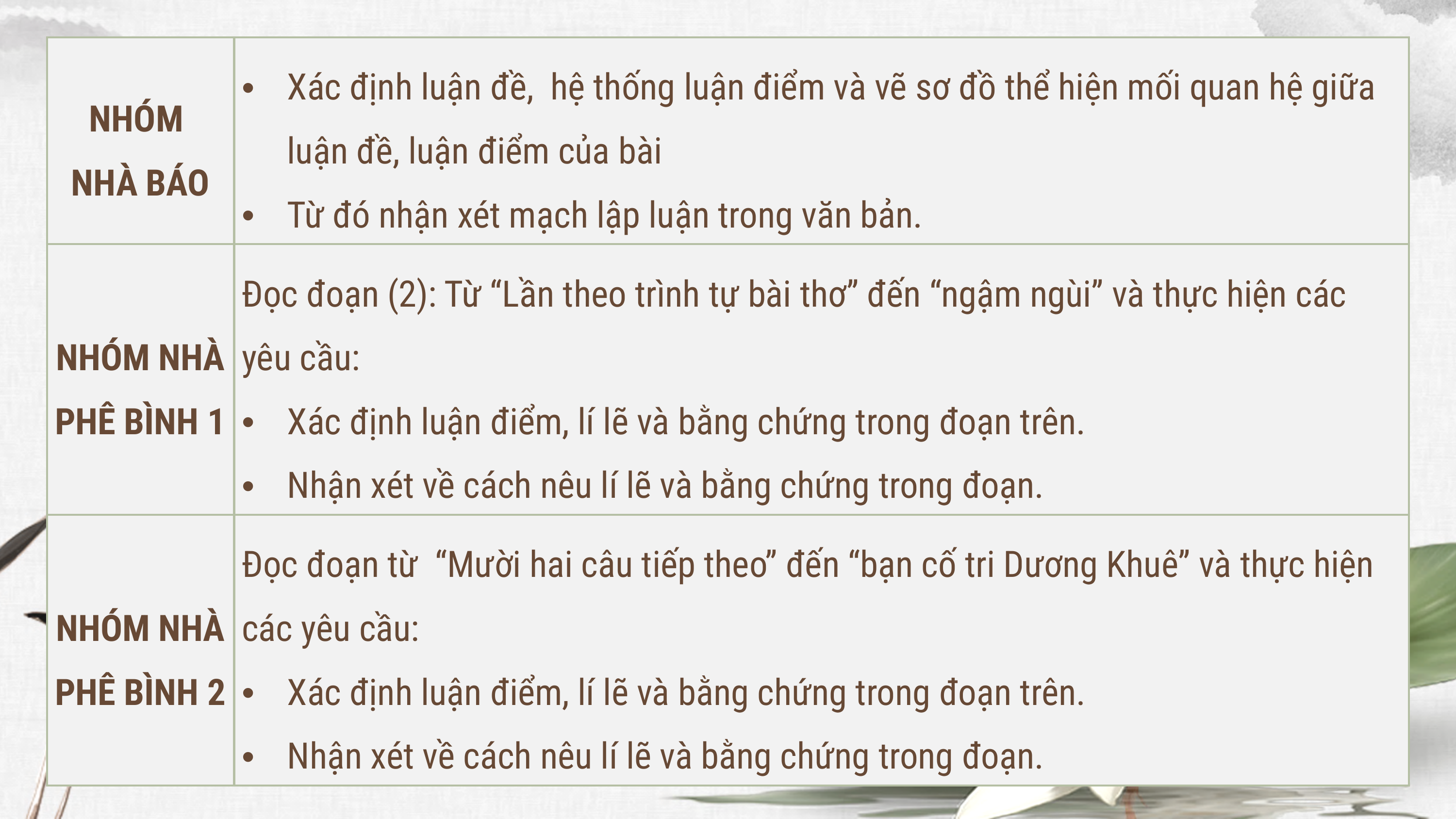

| NHÓM NHÀ BÁO | Xác định luận đề, hệ thống luận điểm và vẽ sơ đồ thể hiện mối quan hệ giữa luận đề, luận điểm của bài Từ đó nhận xét mạch lập luận trong văn bản. |
| --- | --- |
| NHÓM NHÀ PHÊ BÌNH 1 | Đọc đoạn (2): Từ “Lần theo trình tự bài thơ” đến “ngậm ngùi” và thực hiện các yêu cầu: Xác định luận điểm, lí lẽ và bằng chứng trong đoạn trên. Nhận xét về cách nêu lí lẽ và bằng chứng trong đoạn. |
| NHÓM NHÀ PHÊ BÌNH 2 | Đọc đoạn từ “Mười hai câu tiếp theo” đến “bạn cố tri Dương Khuê” và thực hiện các yêu cầu: Xác định luận điểm, lí lẽ và bằng chứng trong đoạn trên. Nhận xét về cách nêu lí lẽ và bằng chứng trong đoạn. |